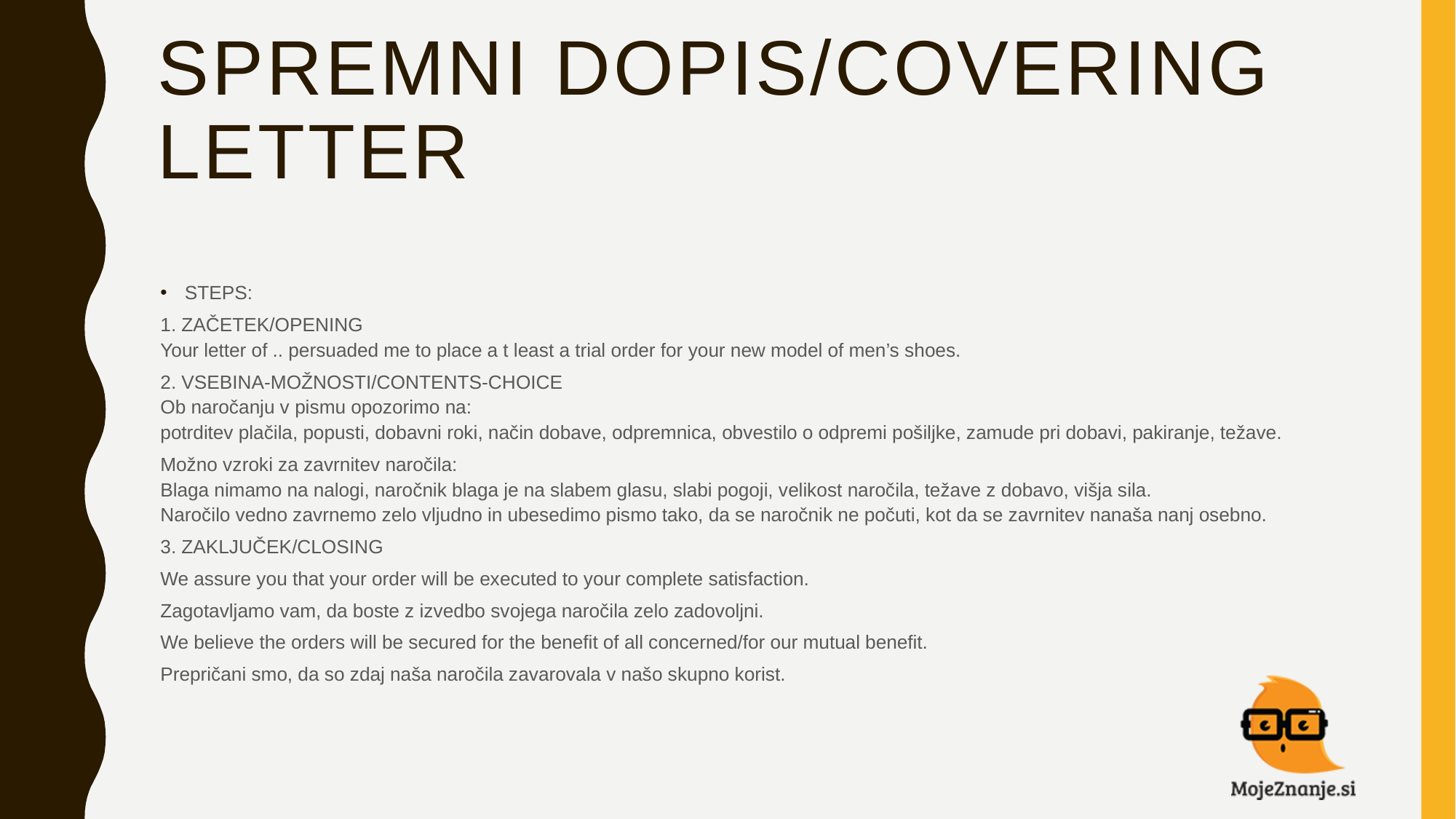

# SPREMNI DOPIS/COVERING LETTER
STEPS:
1. ZAČETEK/OPENING
Your letter of .. persuaded me to place a t least a trial order for your new model of men’s shoes.
2. VSEBINA-MOŽNOSTI/CONTENTS-CHOICE
Ob naročanju v pismu opozorimo na:
potrditev plačila, popusti, dobavni roki, način dobave, odpremnica, obvestilo o odpremi pošiljke, zamude pri dobavi, pakiranje, težave.
Možno vzroki za zavrnitev naročila:
Blaga nimamo na nalogi, naročnik blaga je na slabem glasu, slabi pogoji, velikost naročila, težave z dobavo, višja sila.
Naročilo vedno zavrnemo zelo vljudno in ubesedimo pismo tako, da se naročnik ne počuti, kot da se zavrnitev nanaša nanj osebno.
3. ZAKLJUČEK/CLOSING
We assure you that your order will be executed to your complete satisfaction.
Zagotavljamo vam, da boste z izvedbo svojega naročila zelo zadovoljni.
We believe the orders will be secured for the benefit of all concerned/for our mutual benefit.
Prepričani smo, da so zdaj naša naročila zavarovala v našo skupno korist.